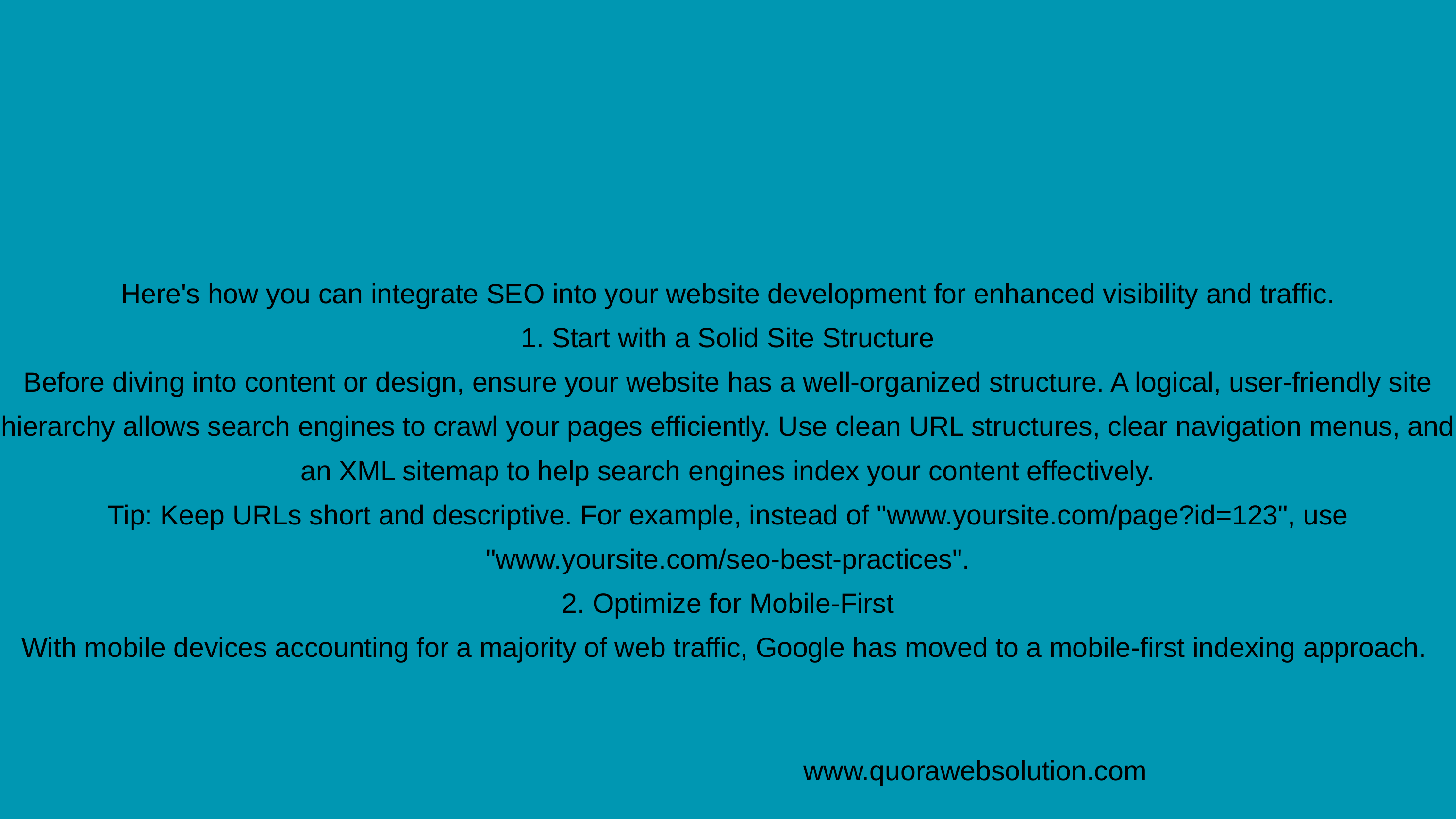

Here's how you can integrate SEO into your website development for enhanced visibility and traffic.
1. Start with a Solid Site Structure
Before diving into content or design, ensure your website has a well-organized structure. A logical, user-friendly site hierarchy allows search engines to crawl your pages efficiently. Use clean URL structures, clear navigation menus, and an XML sitemap to help search engines index your content effectively.
Tip: Keep URLs short and descriptive. For example, instead of "www.yoursite.com/page?id=123", use "www.yoursite.com/seo-best-practices".
2. Optimize for Mobile-First
With mobile devices accounting for a majority of web traffic, Google has moved to a mobile-first indexing approach.
www.quorawebsolution.com